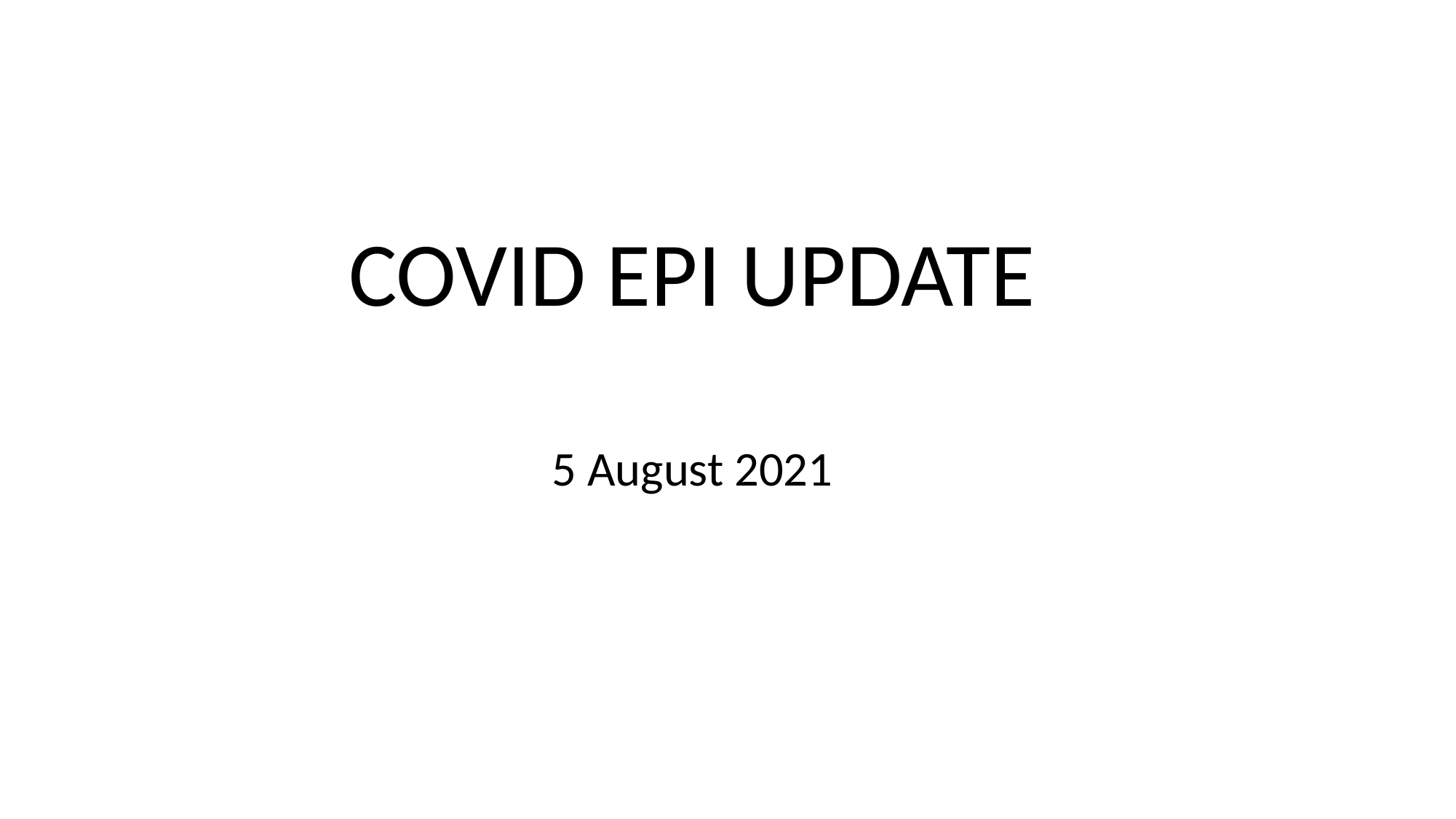

# COVID EPI UPDATE
5 August 2021